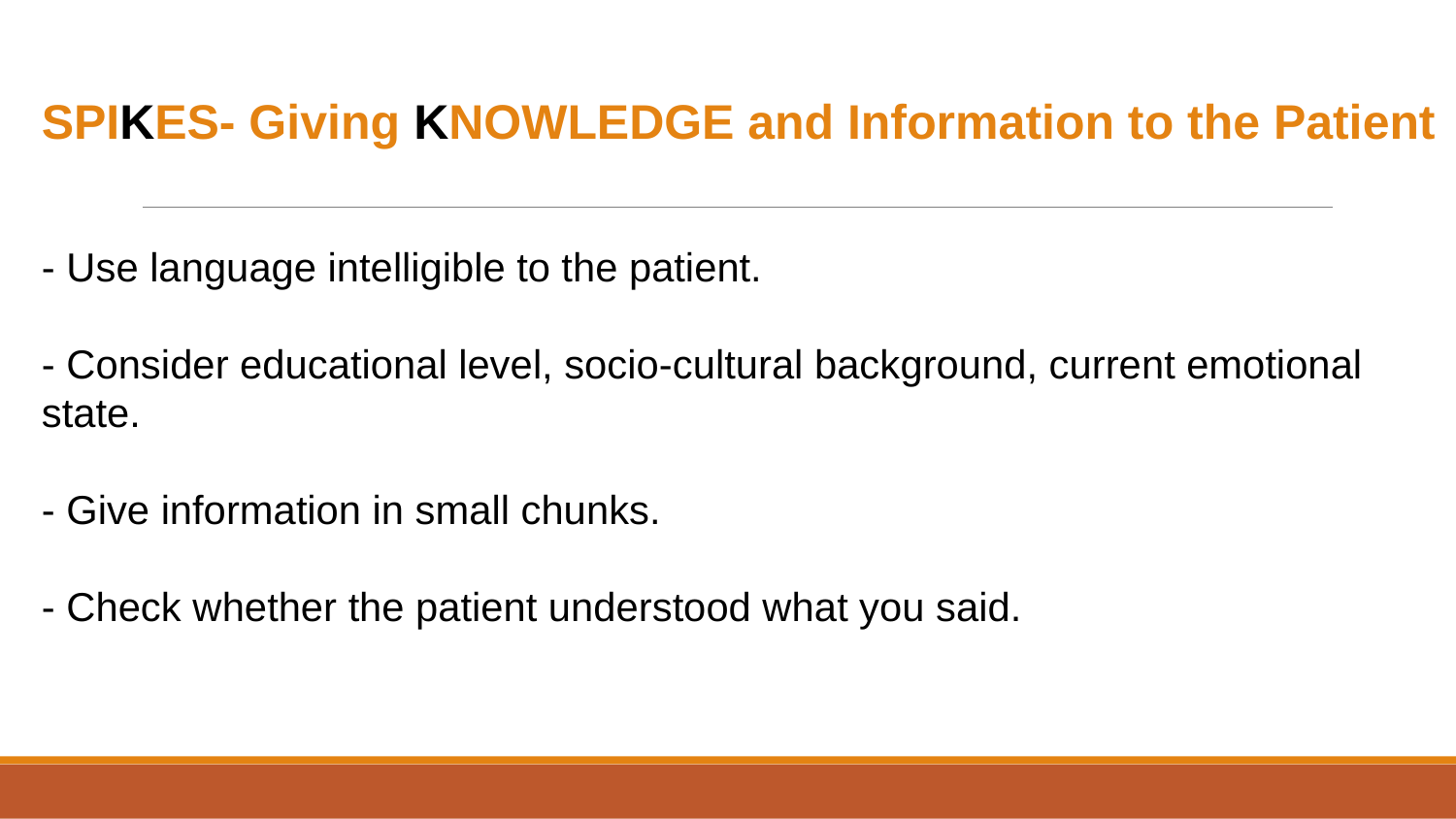

SPIKES- Giving KNOWLEDGE and Information to the Patient

- Use language intelligible to the patient.

- Consider educational level, socio-cultural background, current emotional state.

- Give information in small chunks.

- Check whether the patient understood what you said.